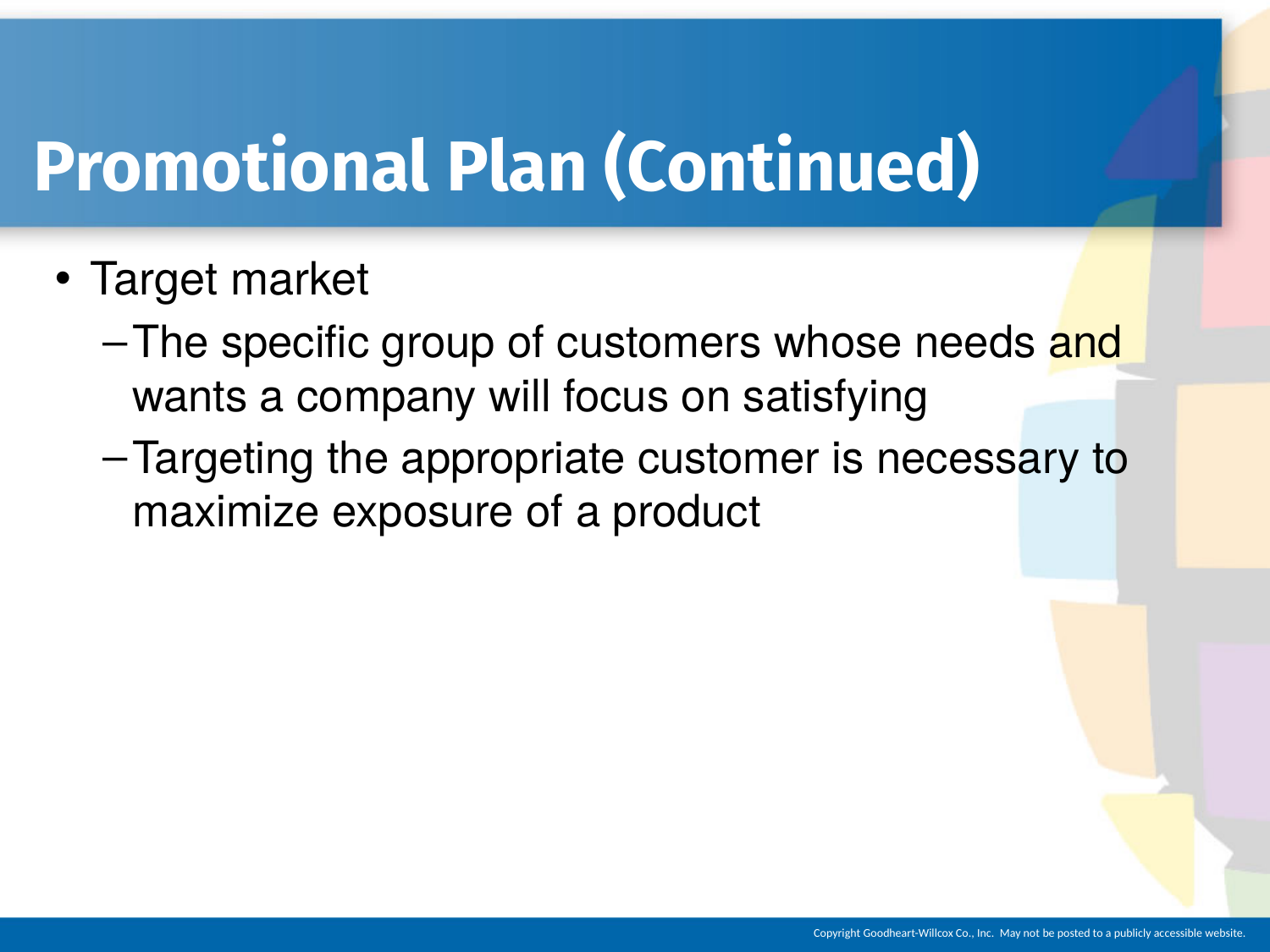

# Promotional Plan (Continued)
Target market
The specific group of customers whose needs and wants a company will focus on satisfying
Targeting the appropriate customer is necessary to maximize exposure of a product